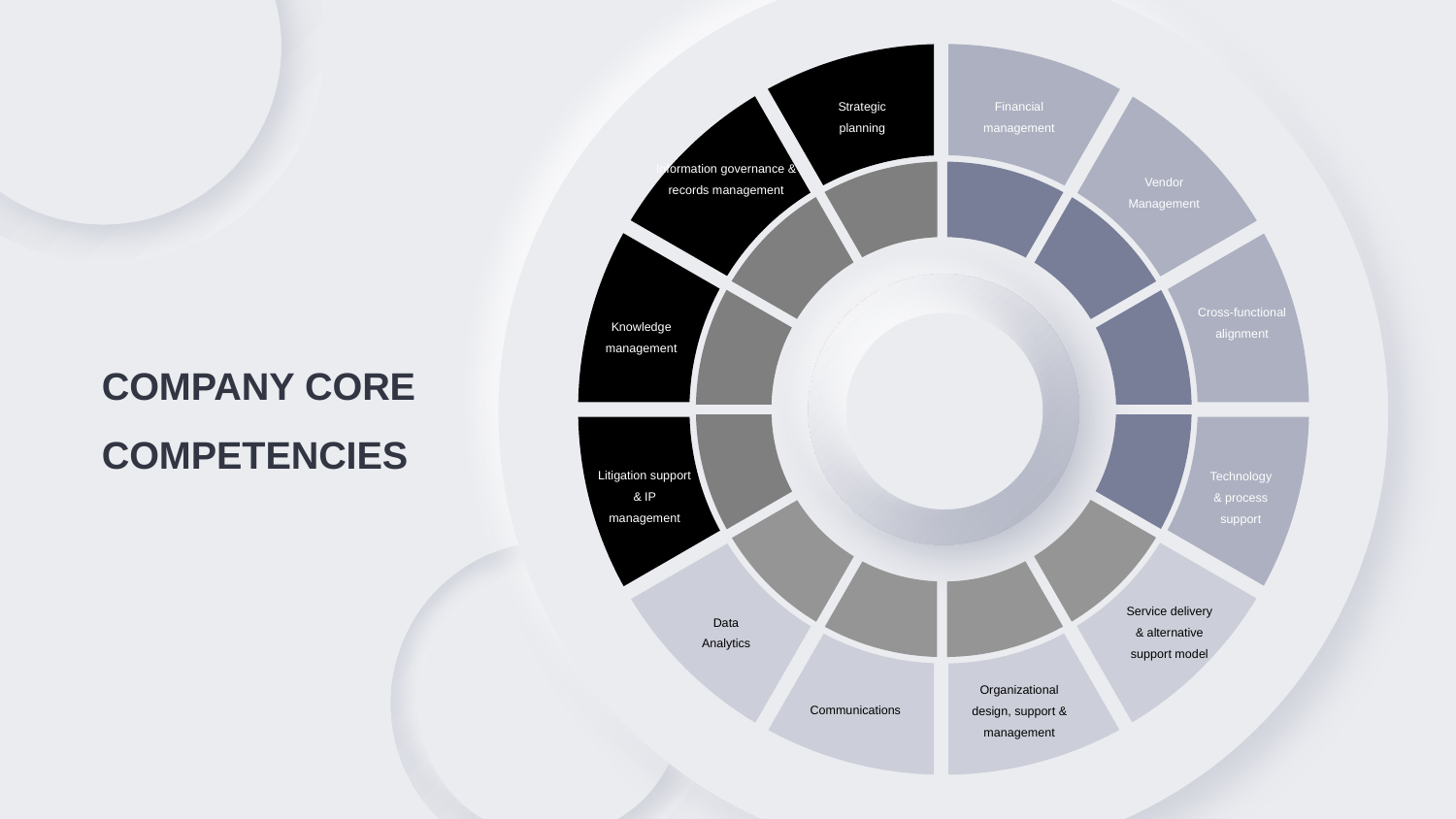

Strategic planning
Financial management

Information governance & records management
Vendor
Management

Cross-functional alignment
Knowledge management

Litigation support & IP management
Technology
& process support

Service delivery
& alternative support model
Data
Analytics

Organizational design, support & management
Communications

COMPANY CORE COMPETENCIES